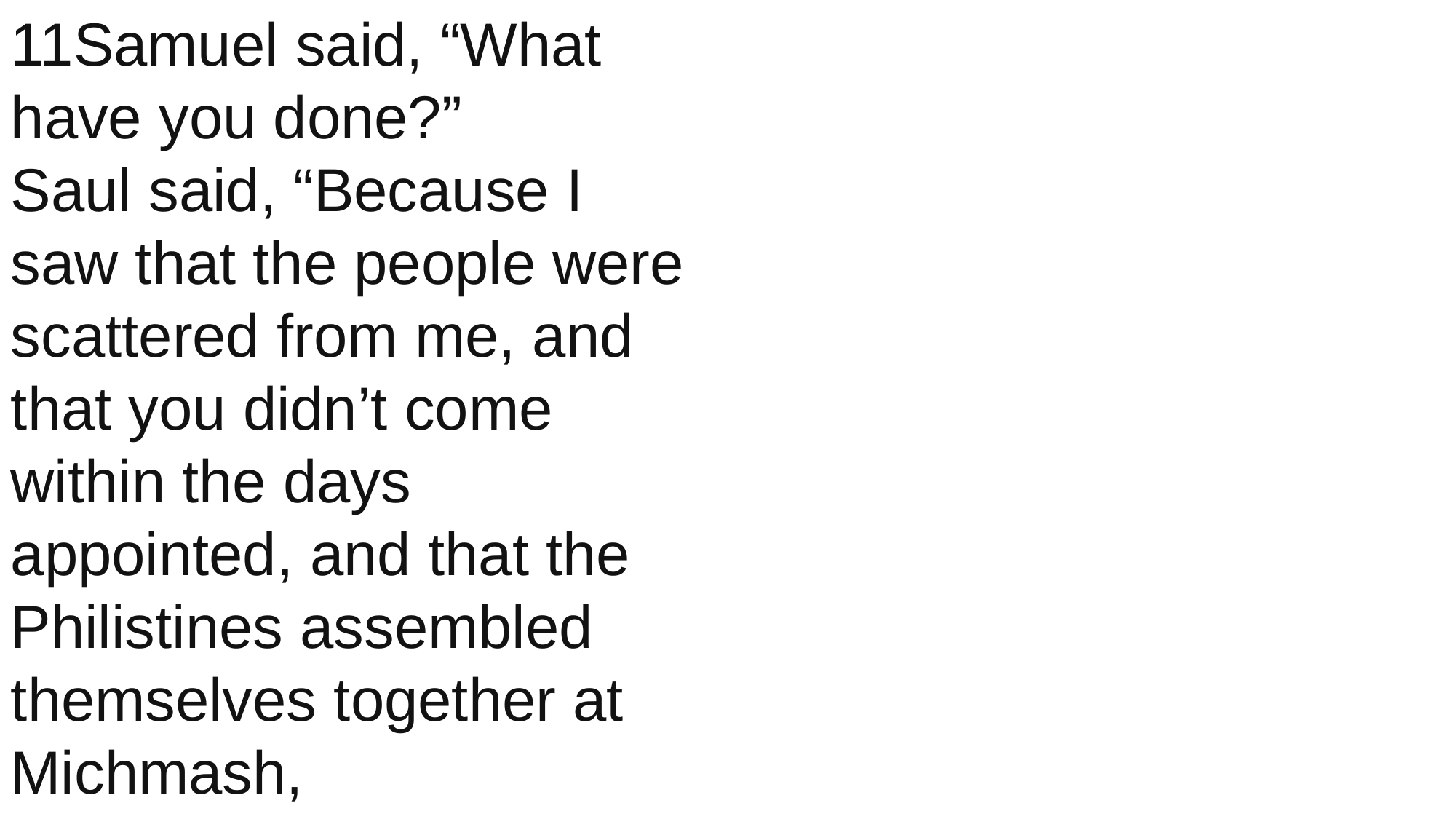

11Samuel said, “What have you done?”
Saul said, “Because I saw that the people were scattered from me, and that you didn’t come within the days appointed, and that the Philistines assembled themselves together at Michmash,

1 Samuel